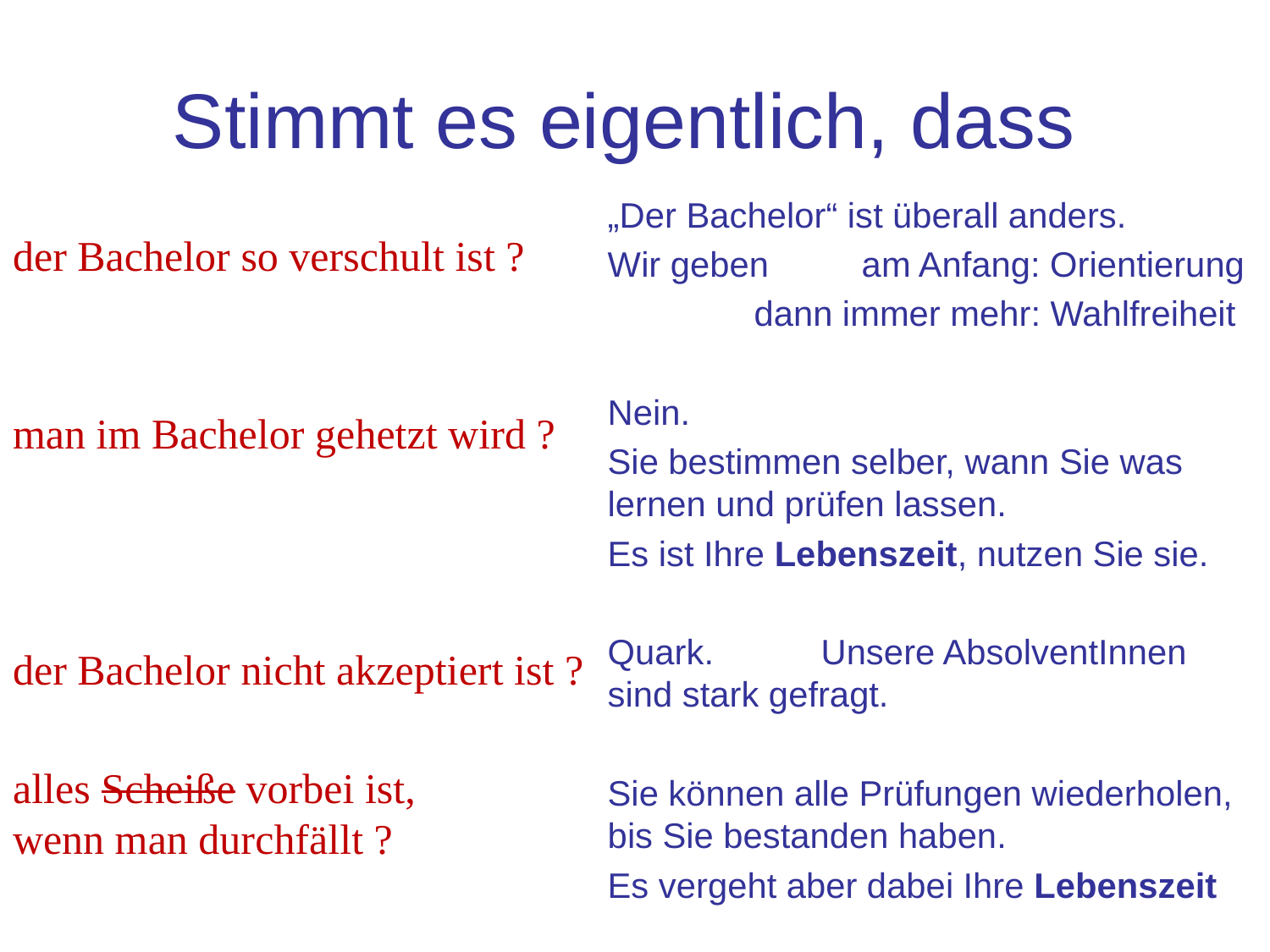

# Stimmt es eigentlich, dass
„Der Bachelor“ ist überall anders.
Wir geben	am Anfang: Orientierung
	  dann immer mehr: Wahlfreiheit

Nein.
Sie bestimmen selber, wann Sie was lernen und prüfen lassen.
Es ist Ihre Lebenszeit, nutzen Sie sie.

Quark.           Unsere AbsolventInnen sind stark gefragt.

Sie können alle Prüfungen wiederholen, bis Sie bestanden haben.
Es vergeht aber dabei Ihre Lebenszeit
der Bachelor so verschult ist ?

man im Bachelor gehetzt wird ?

der Bachelor nicht akzeptiert ist ?

alles Scheiße vorbei ist,
wenn man durchfällt ?
BMI-Einführung 2016 M. Dahm